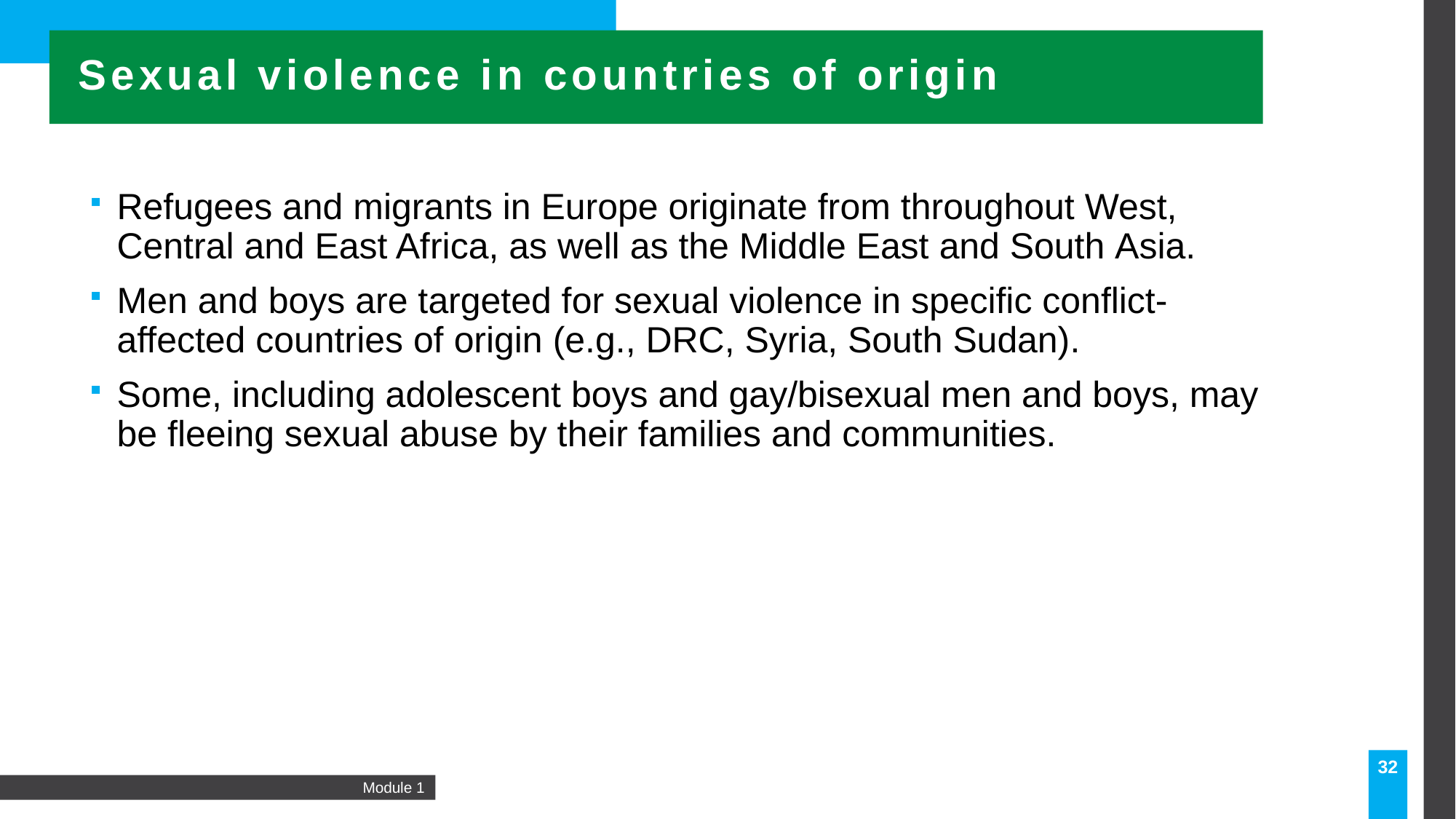

Sexual violence in countries of origin
Refugees and migrants in Europe originate from throughout West, Central and East Africa, as well as the Middle East and South Asia.
Men and boys are targeted for sexual violence in specific conflict-affected countries of origin (e.g., DRC, Syria, South Sudan).
Some, including adolescent boys and gay/bisexual men and boys, may be fleeing sexual abuse by their families and communities.

32
Module 1